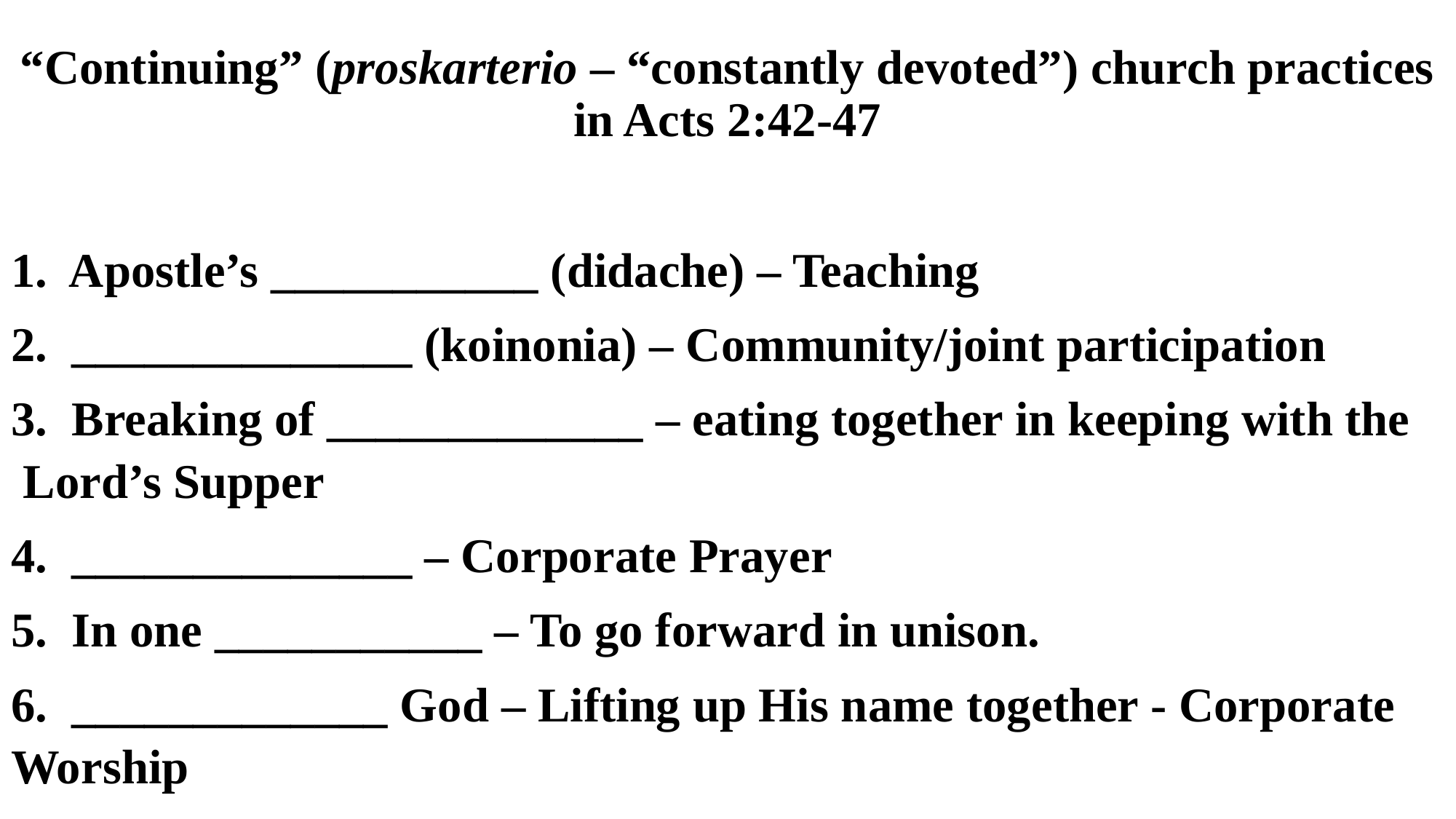

# “Continuing” (proskarterio – “constantly devoted”) church practices in Acts 2:42-47
1.  Apostle’s ___________ (didache) – Teaching
2.  ______________ (koinonia) – Community/joint participation
3.  Breaking of _____________ – eating together in keeping with the    Lord’s Supper
4.  ______________ – Corporate Prayer
5.  In one ___________ – To go forward in unison.
6.  _____________ God – Lifting up His name together - Corporate Worship